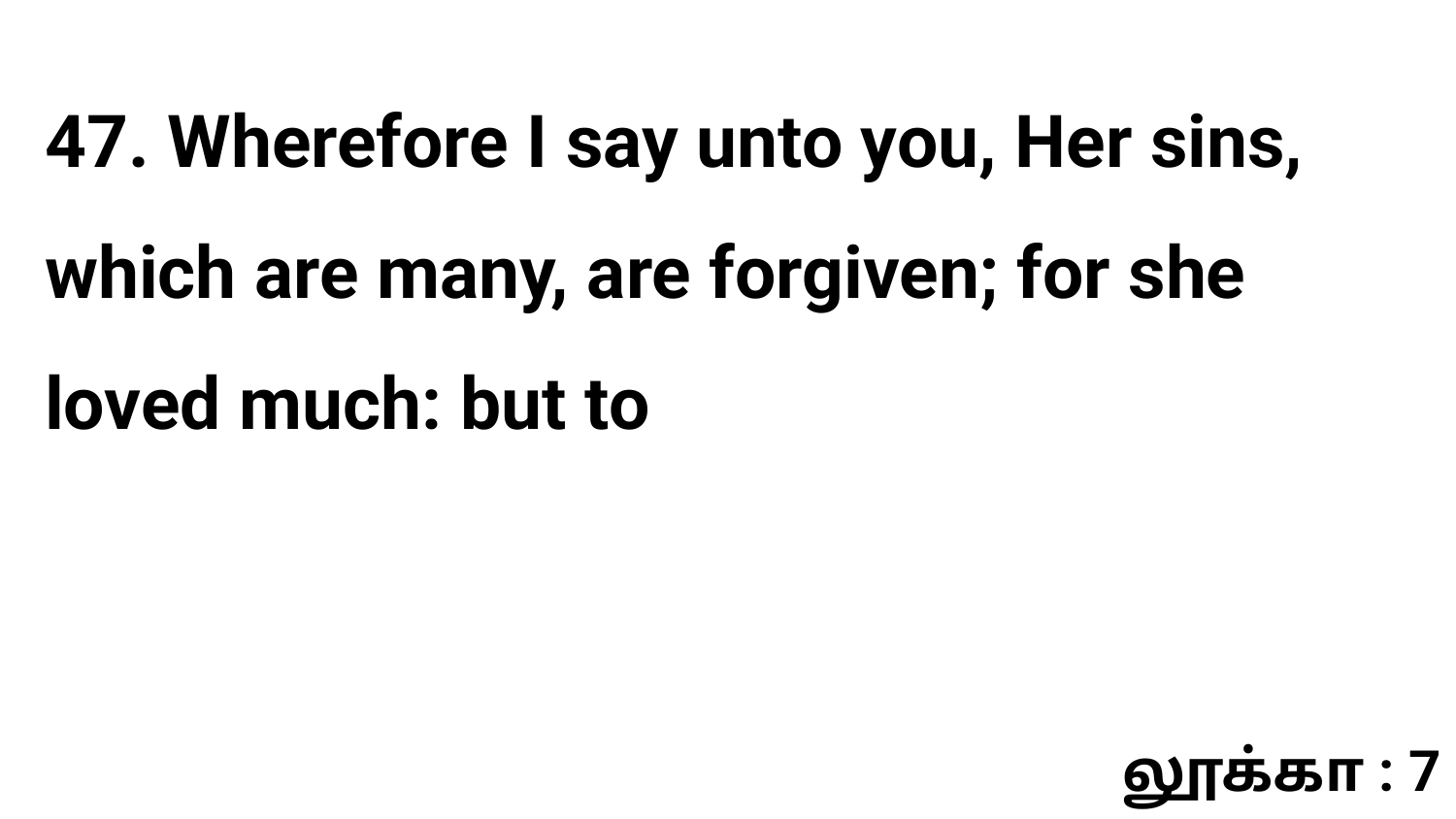

47. Wherefore I say unto you, Her sins, which are many, are forgiven; for she loved much: but to
லூக்கா : 7